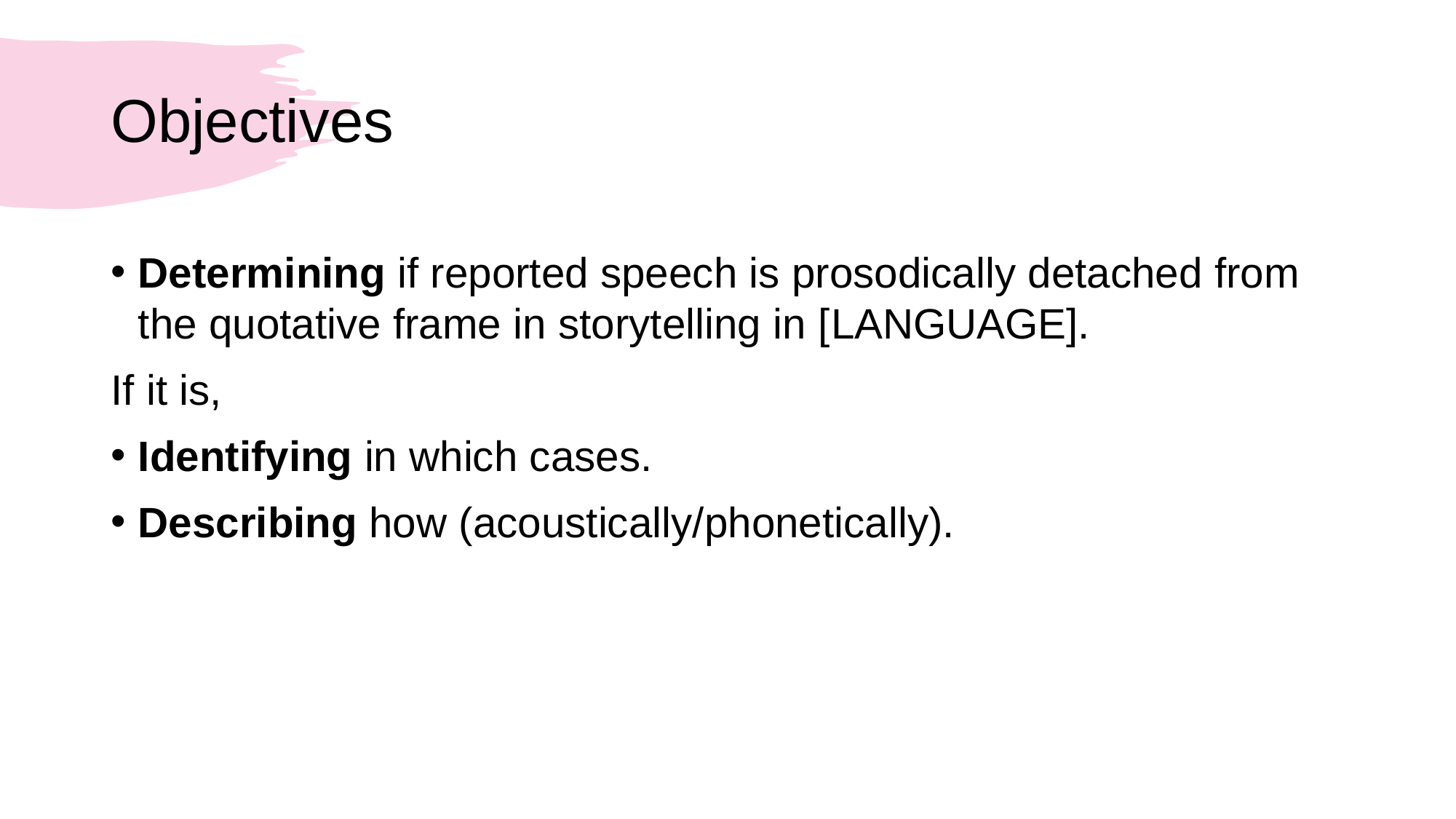

# Objectives
Determining if reported speech is prosodically detached from the quotative frame in storytelling in [language].
If it is,
Identifying in which cases.
Describing how (acoustically/phonetically).